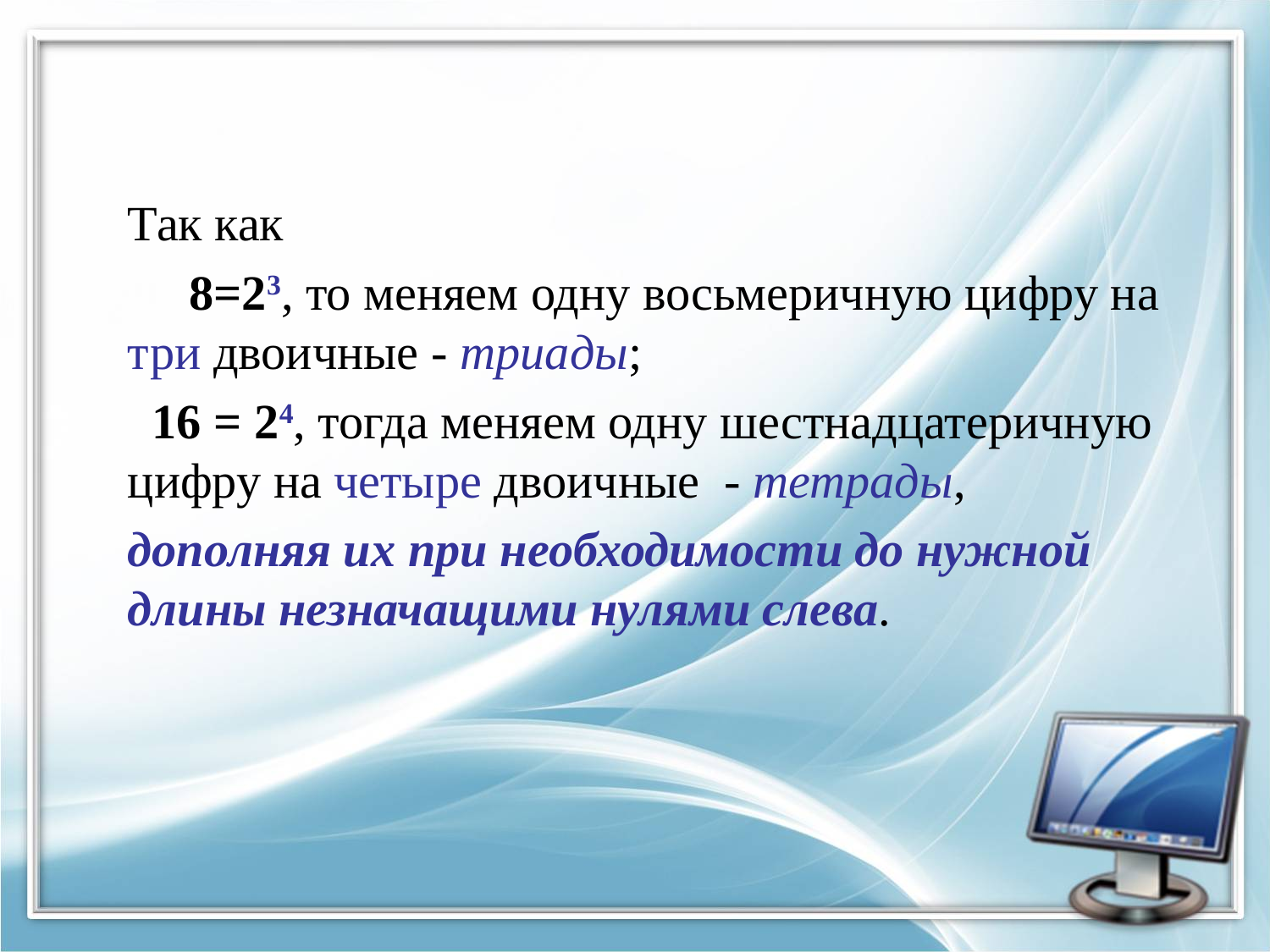

Так как
     8=23, то меняем одну восьмеричную цифру на три двоичные - триады;
  16 = 24, тогда меняем одну шестнадцатеричную цифру на четыре двоичные  - тетрады,
дополняя их при необходимости до нужной длины незначащими нулями слева.